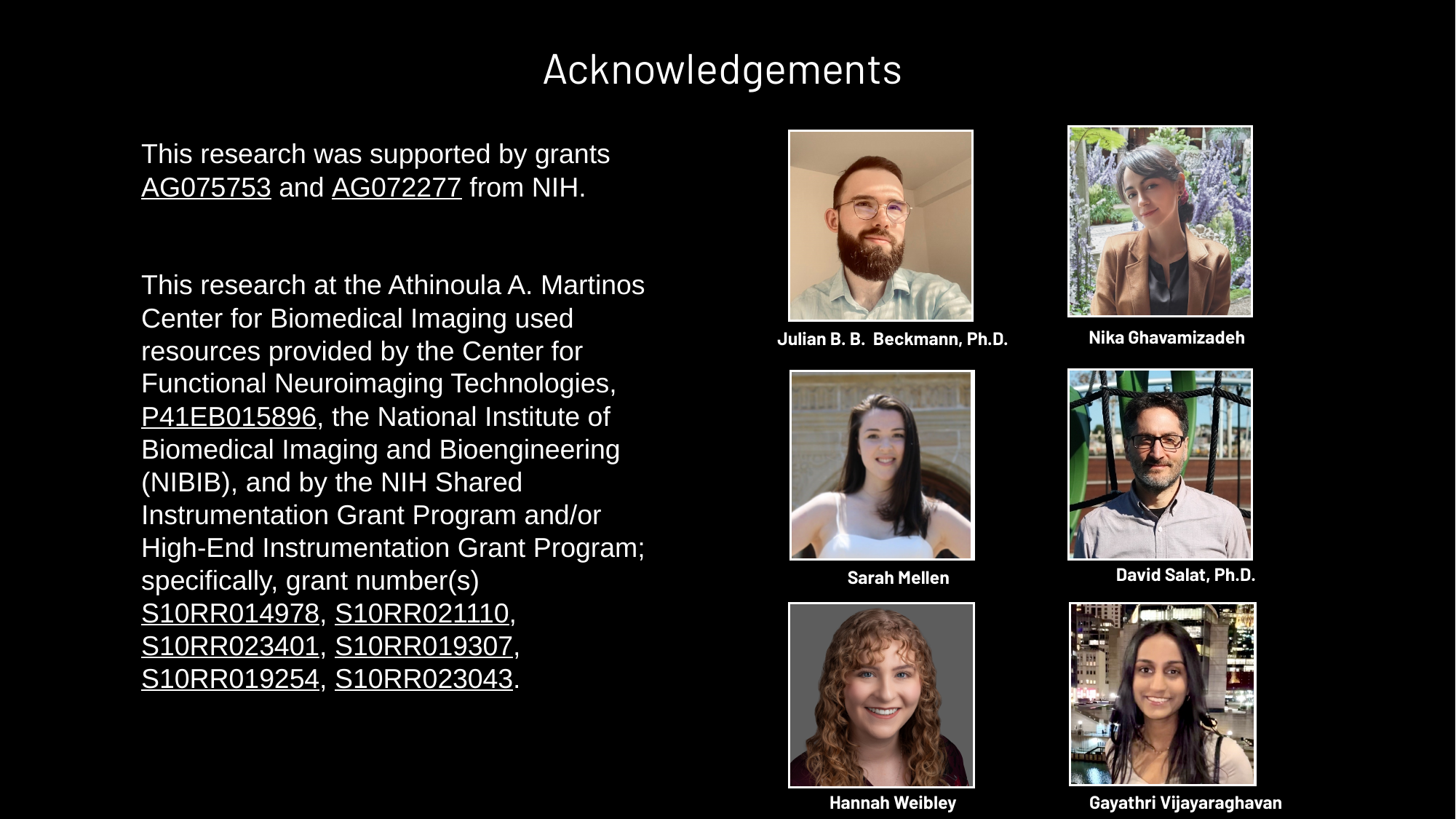

Acknowledgements

This research was supported by grants AG075753 and AG072277 from NIH. R01 AG075753

This research at the Athinoula A. Martinos Center for Biomedical Imaging used resources provided by the Center for Functional Neuroimaging Technologies, P41EB015896, the National Institute of Biomedical Imaging and Bioengineering (NIBIB), and by the NIH Shared Instrumentation Grant Program and/or High-End Instrumentation Grant Program; specifically, grant number(s) S10RR014978, S10RR021110, S10RR023401, S10RR019307, S10RR019254, S10RR023043.

Nika Ghavamizadeh
Julian B. B.  Beckmann, Ph.D.

David Salat, Ph.D.
Sarah Mellen

Hannah Weibley
Gayathri Vijayaraghavan